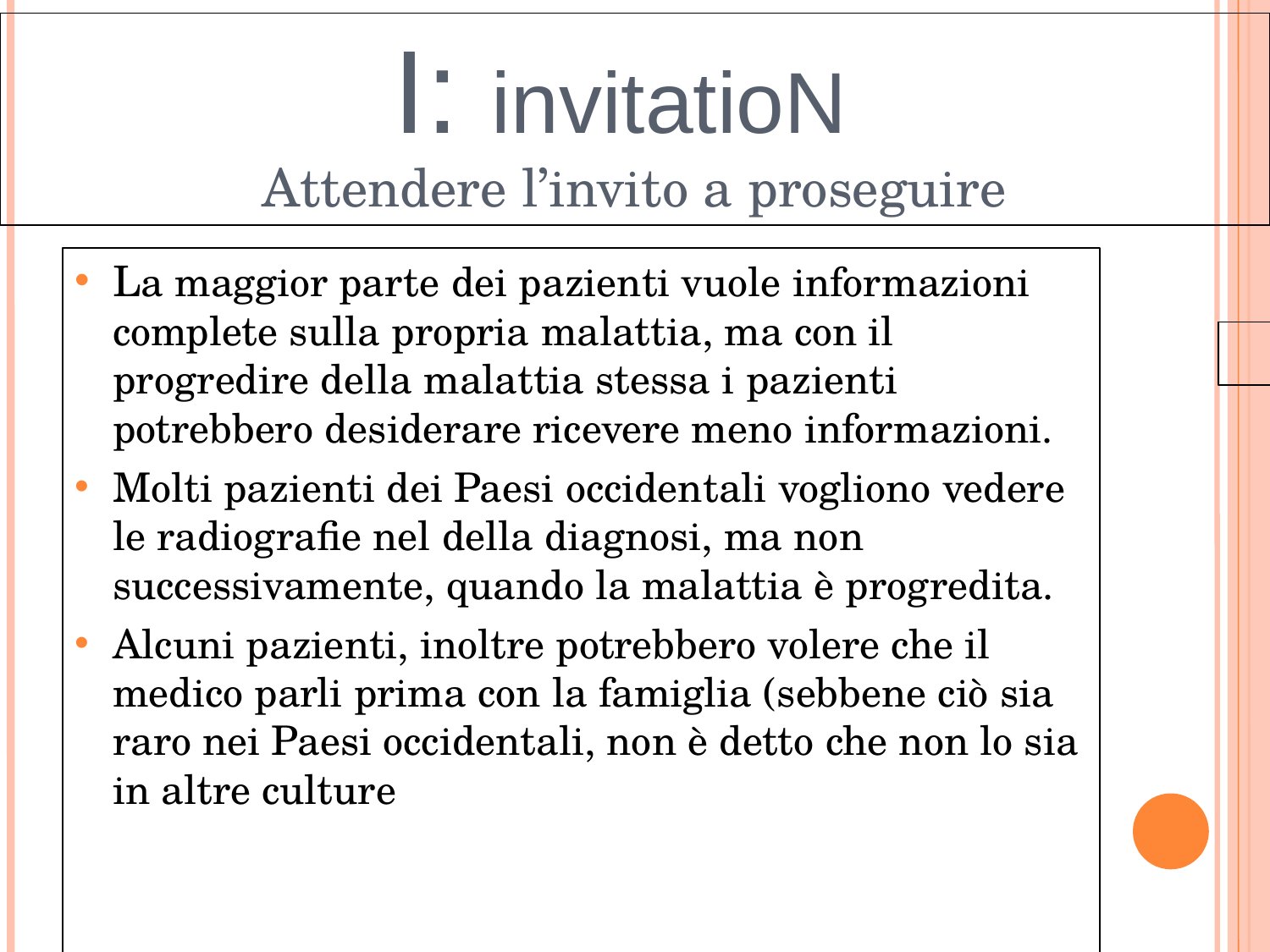

I: invitatioN
Attendere l’invito a proseguire
La maggior parte dei pazienti vuole informazioni complete sulla propria malattia, ma con il progredire della malattia stessa i pazienti potrebbero desiderare ricevere meno informazioni.
Molti pazienti dei Paesi occidentali vogliono vedere le radiografie nel della diagnosi, ma non successivamente, quando la malattia è progredita.
Alcuni pazienti, inoltre potrebbero volere che il medico parli prima con la famiglia (sebbene ciò sia raro nei Paesi occidentali, non è detto che non lo sia in altre culture